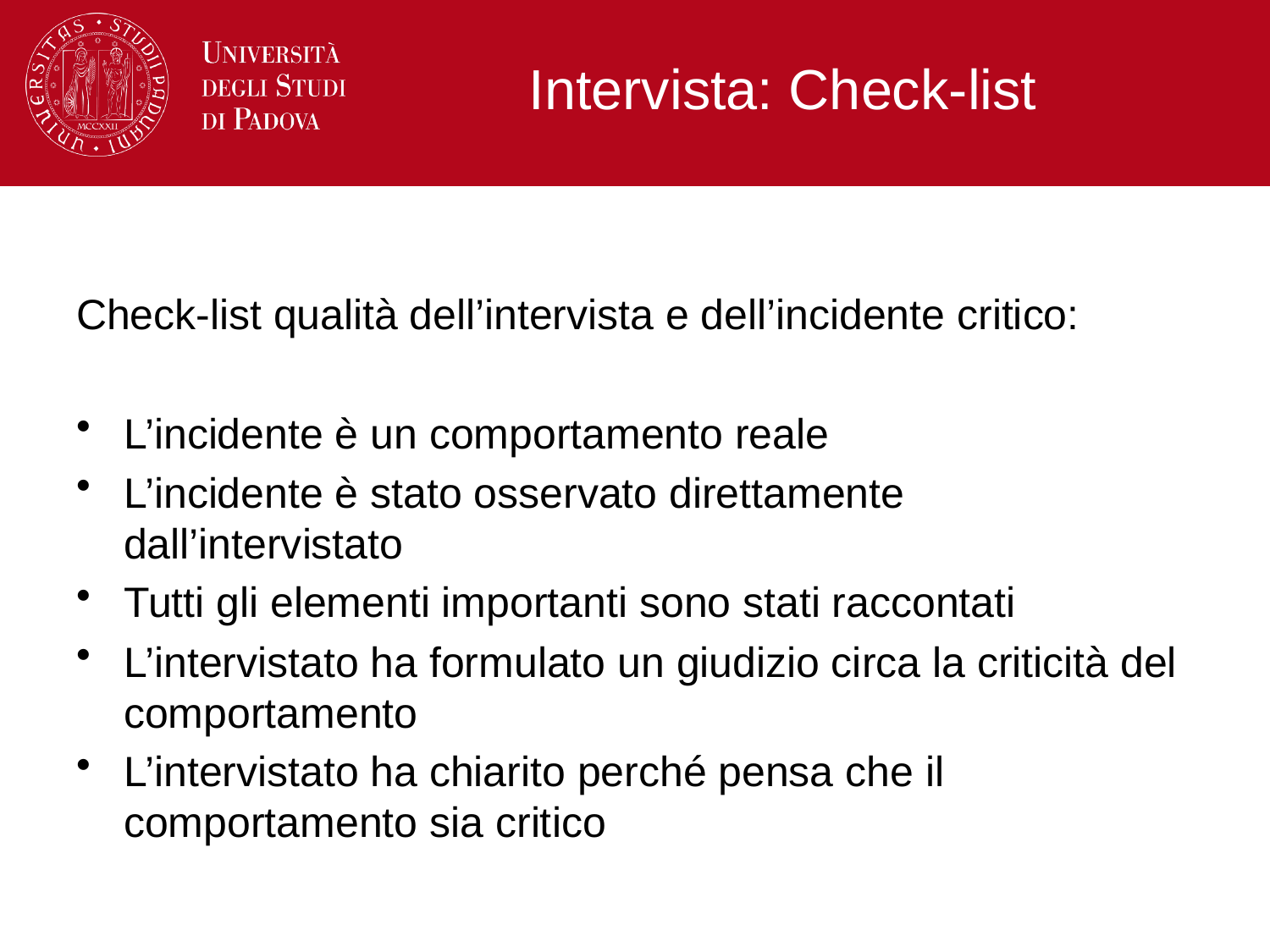

# Intervista: Check-list

Check-list qualità dell’intervista e dell’incidente critico:

L’incidente è un comportamento reale
L’incidente è stato osservato direttamente dall’intervistato
Tutti gli elementi importanti sono stati raccontati
L’intervistato ha formulato un giudizio circa la criticità del comportamento
L’intervistato ha chiarito perché pensa che il comportamento sia critico